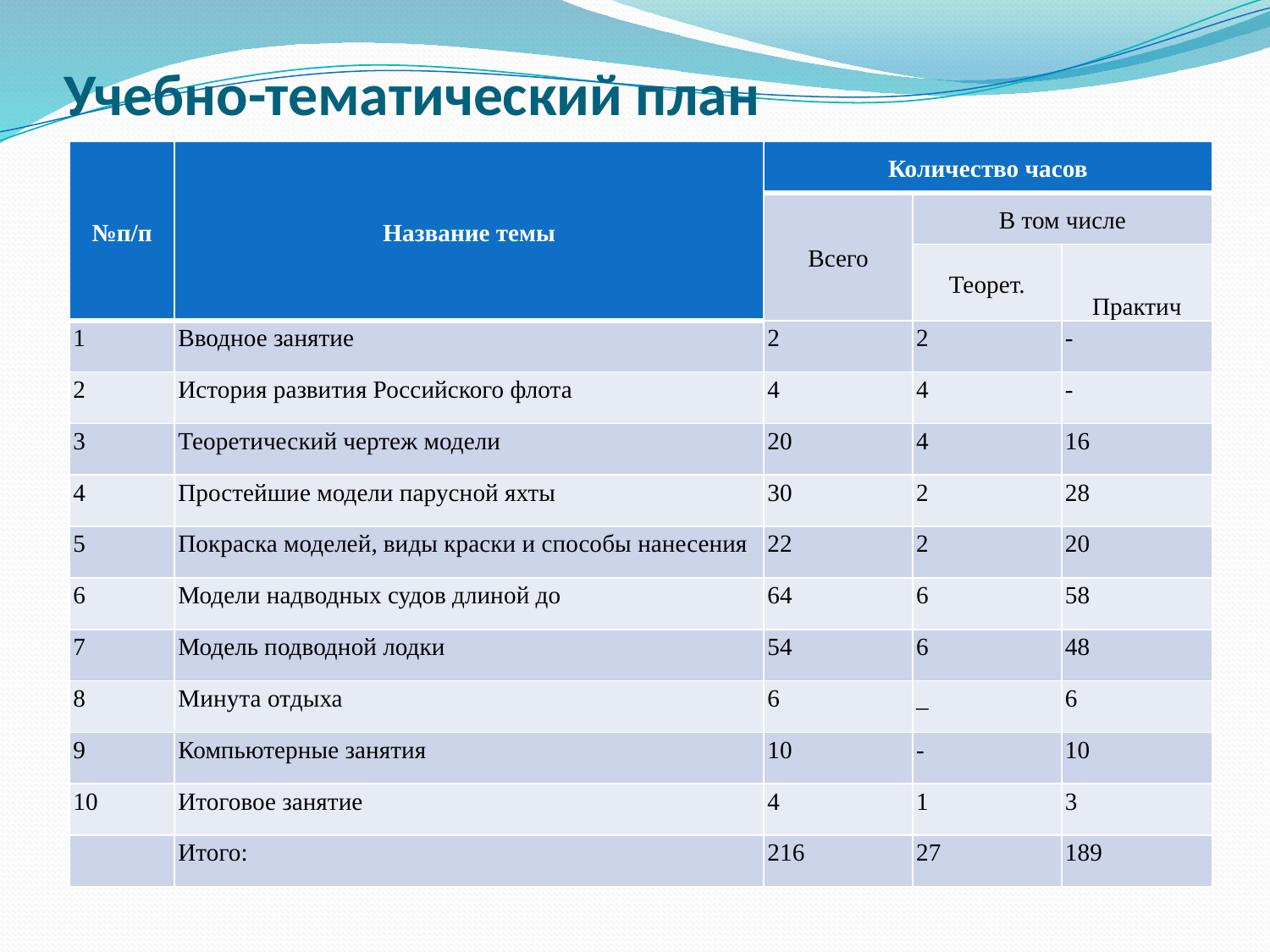

# Учебно-тематический план
| №п/п | Название темы | Количество часов |  |  |
| --- | --- | --- | --- | --- |
|  |  | Всего | В том числе |  |
|  |  |  | Теорет. | Практич |
| 1 | Вводное занятие | 2 | 2 | - |
| 2 | История развития Российского флота | 4 | 4 | - |
| 3 | Теоретический чертеж модели | 20 | 4 | 16 |
| 4 | Простейшие модели парусной яхты | 30 | 2 | 28 |
| 5 | Покраска моделей, виды краски и способы нанесения | 22 | 2 | 20 |
| 6 | Модели надводных судов длиной до | 64 | 6 | 58 |
| 7 | Модель подводной лодки | 54 | 6 | 48 |
| 8 | Минута отдыха | 6 | \_ | 6 |
| 9 | Компьютерные занятия | 10 | - | 10 |
| 10 | Итоговое занятие | 4 | 1 | 3 |
|  | Итого: | 216 | 27 | 189 |